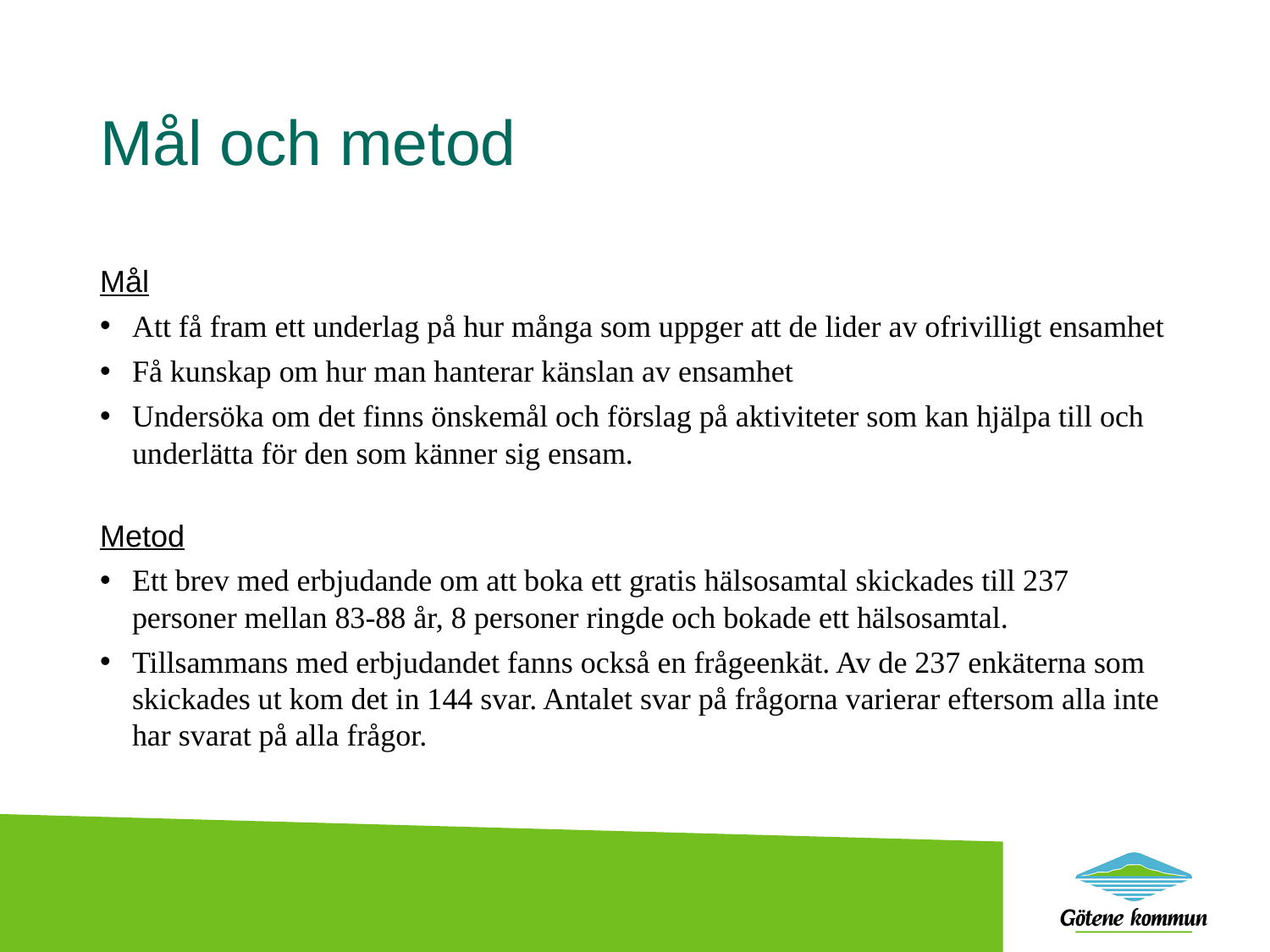

# Mål och metod
Mål
Att få fram ett underlag på hur många som uppger att de lider av ofrivilligt ensamhet
Få kunskap om hur man hanterar känslan av ensamhet
Undersöka om det finns önskemål och förslag på aktiviteter som kan hjälpa till och underlätta för den som känner sig ensam.

Metod
Ett brev med erbjudande om att boka ett gratis hälsosamtal skickades till 237 personer mellan 83-88 år, 8 personer ringde och bokade ett hälsosamtal.
Tillsammans med erbjudandet fanns också en frågeenkät. Av de 237 enkäterna som skickades ut kom det in 144 svar. Antalet svar på frågorna varierar eftersom alla inte har svarat på alla frågor.